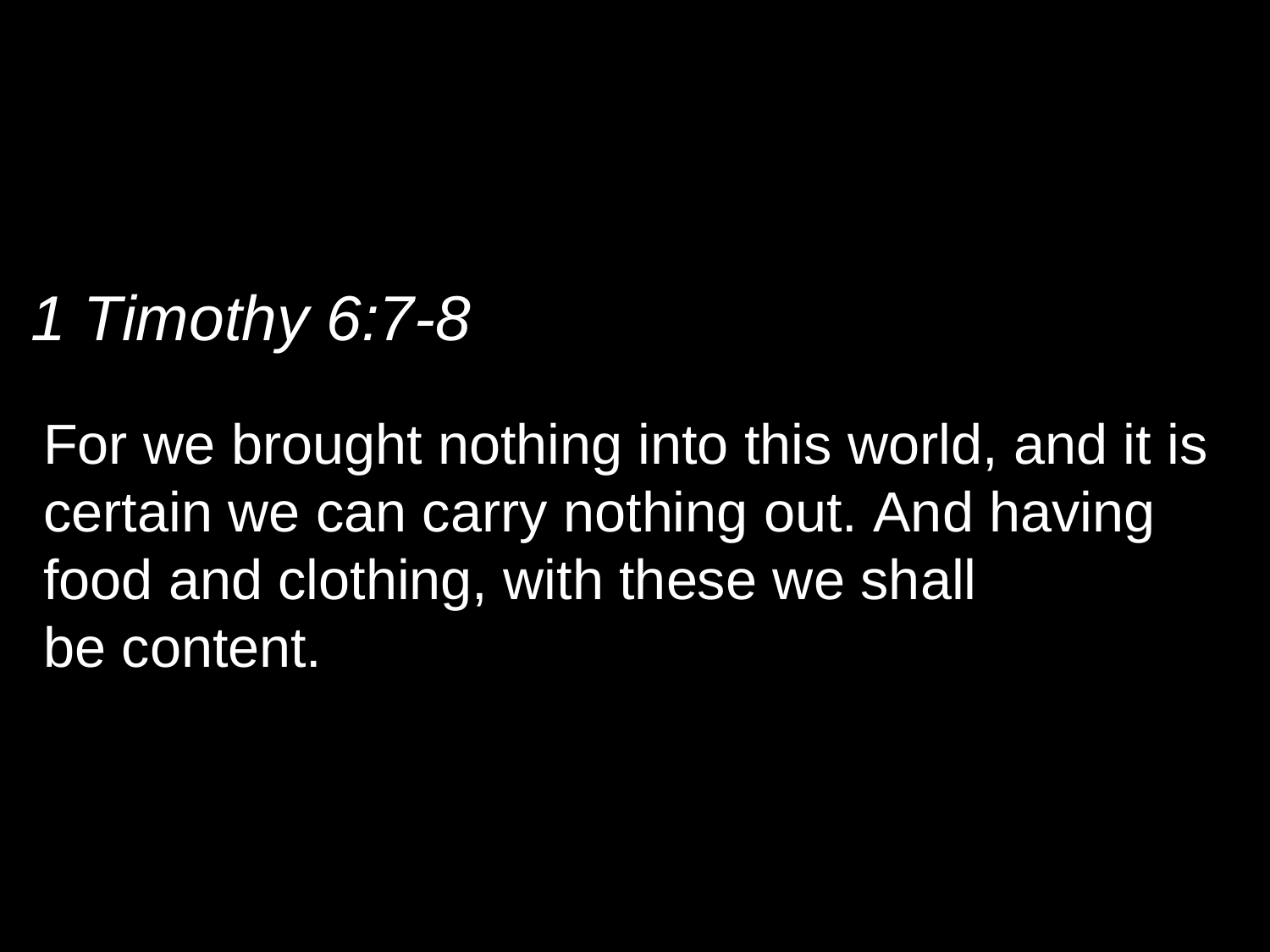

# 1 Timothy 6:7-8
For we brought nothing into this world, and it is certain we can carry nothing out. And having food and clothing, with these we shall be content.